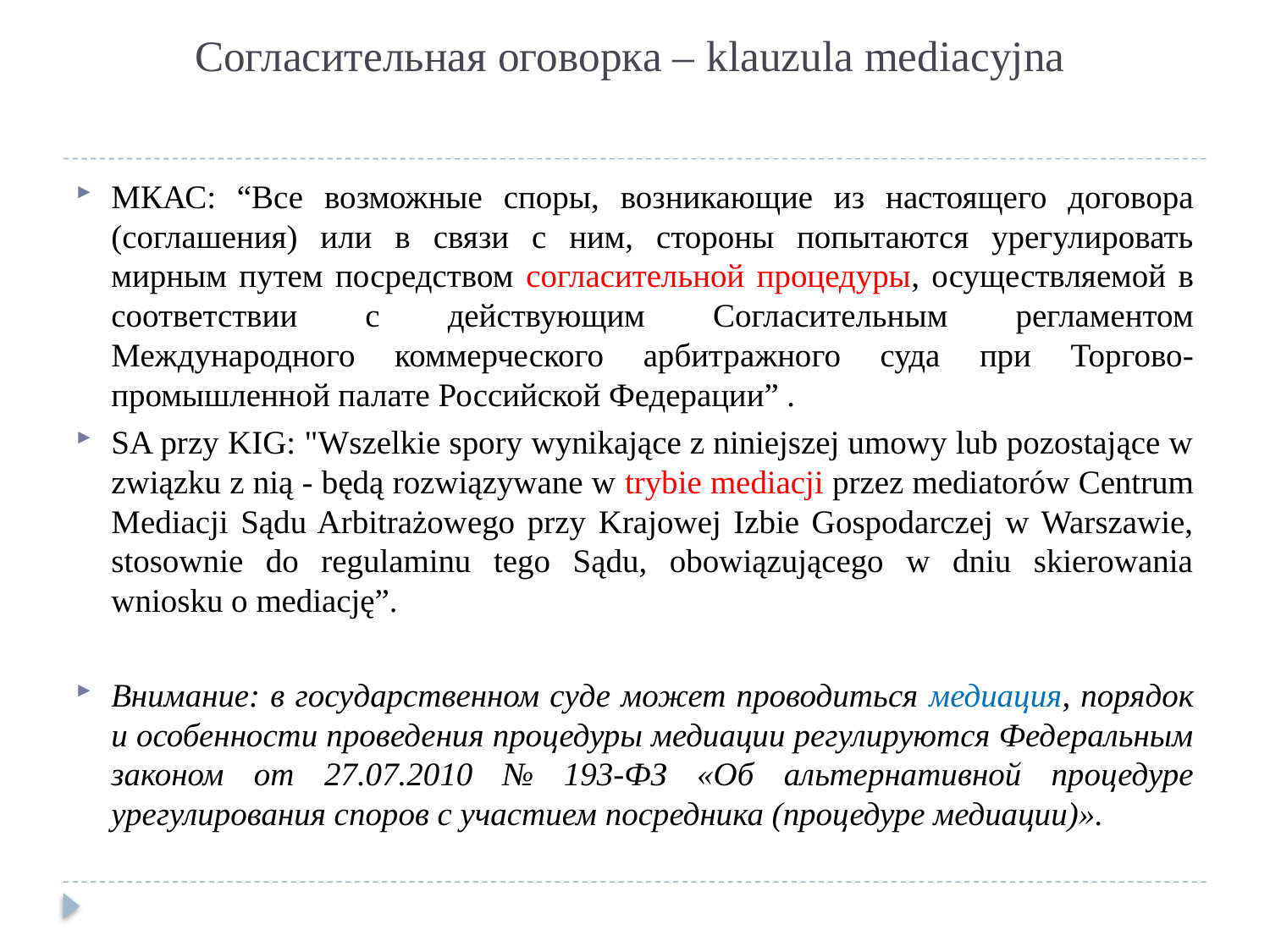

# Согласительная оговорка – klauzula mediacyjna
МКАС: “Все возможные споры, возникающие из настоящего договора (соглашения) или в связи с ним, стороны попытаются урегулировать мирным путем посредством согласительной процедуры, осуществляемой в соответствии с действующим Согласительным регламентом Международного коммерческого арбитражного суда при Торгово-промышленной палате Российской Федерации” .
SA przy KIG: "Wszelkie spory wynikające z niniejszej umowy lub pozostające w związku z nią - będą rozwiązywane w trybie mediacji przez mediatorów Centrum Mediacji Sądu Arbitrażowego przy Krajowej Izbie Gospodarczej w Warszawie, stosownie do regulaminu tego Sądu, obowiązującego w dniu skierowania wniosku o mediację”.

Внимание: в государственном суде может проводиться медиация, порядок и особенности проведения процедуры медиации регулируются Федеральным законом от 27.07.2010 № 193-ФЗ «Об альтернативной процедуре урегулирования споров с участием посредника (процедуре медиации)».